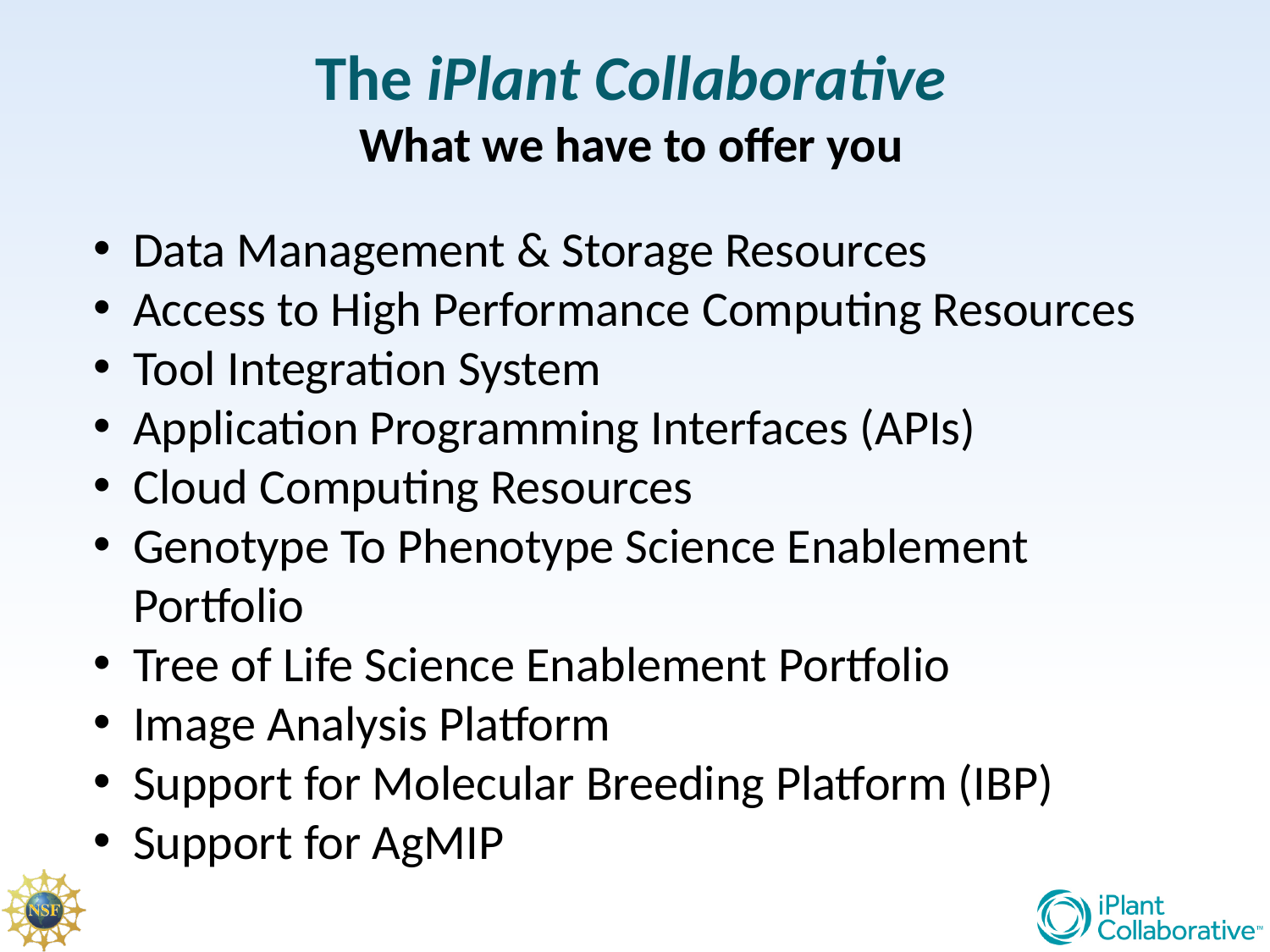

The iPlant Collaborative
What we have to offer you
Data Management & Storage Resources
Access to High Performance Computing Resources
Tool Integration System
Application Programming Interfaces (APIs)
Cloud Computing Resources
Genotype To Phenotype Science Enablement Portfolio
Tree of Life Science Enablement Portfolio
Image Analysis Platform
Support for Molecular Breeding Platform (IBP)
Support for AgMIP